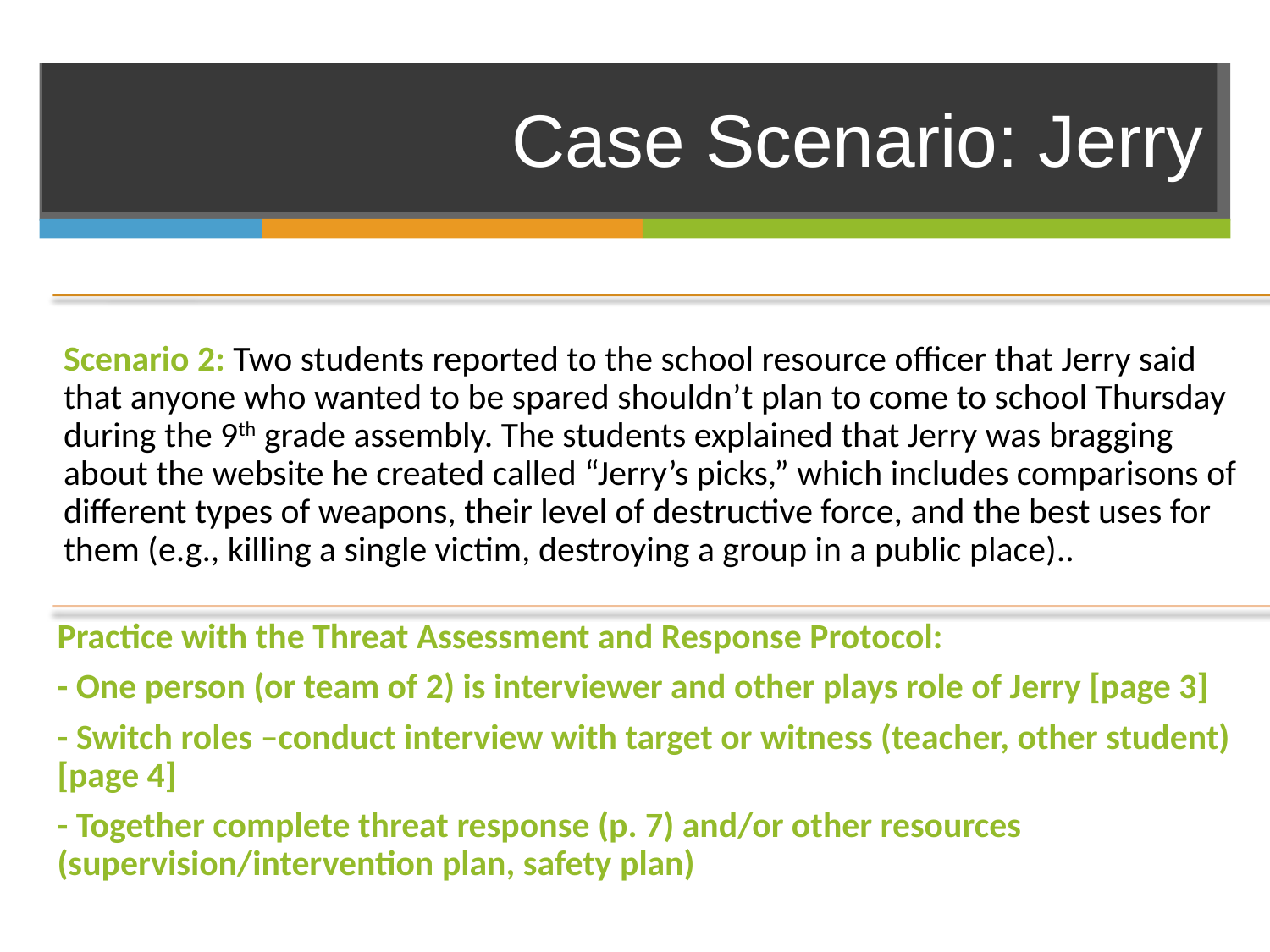

# Case Scenario: Jerry

Scenario 2: Two students reported to the school resource officer that Jerry said that anyone who wanted to be spared shouldn’t plan to come to school Thursday during the 9th grade assembly. The students explained that Jerry was bragging about the website he created called “Jerry’s picks,” which includes comparisons of different types of weapons, their level of destructive force, and the best uses for them (e.g., killing a single victim, destroying a group in a public place)..

Practice with the Threat Assessment and Response Protocol:
- One person (or team of 2) is interviewer and other plays role of Jerry [page 3]
- Switch roles –conduct interview with target or witness (teacher, other student)  [page 4]
- Together complete threat response (p. 7) and/or other resources (supervision/intervention plan, safety plan)